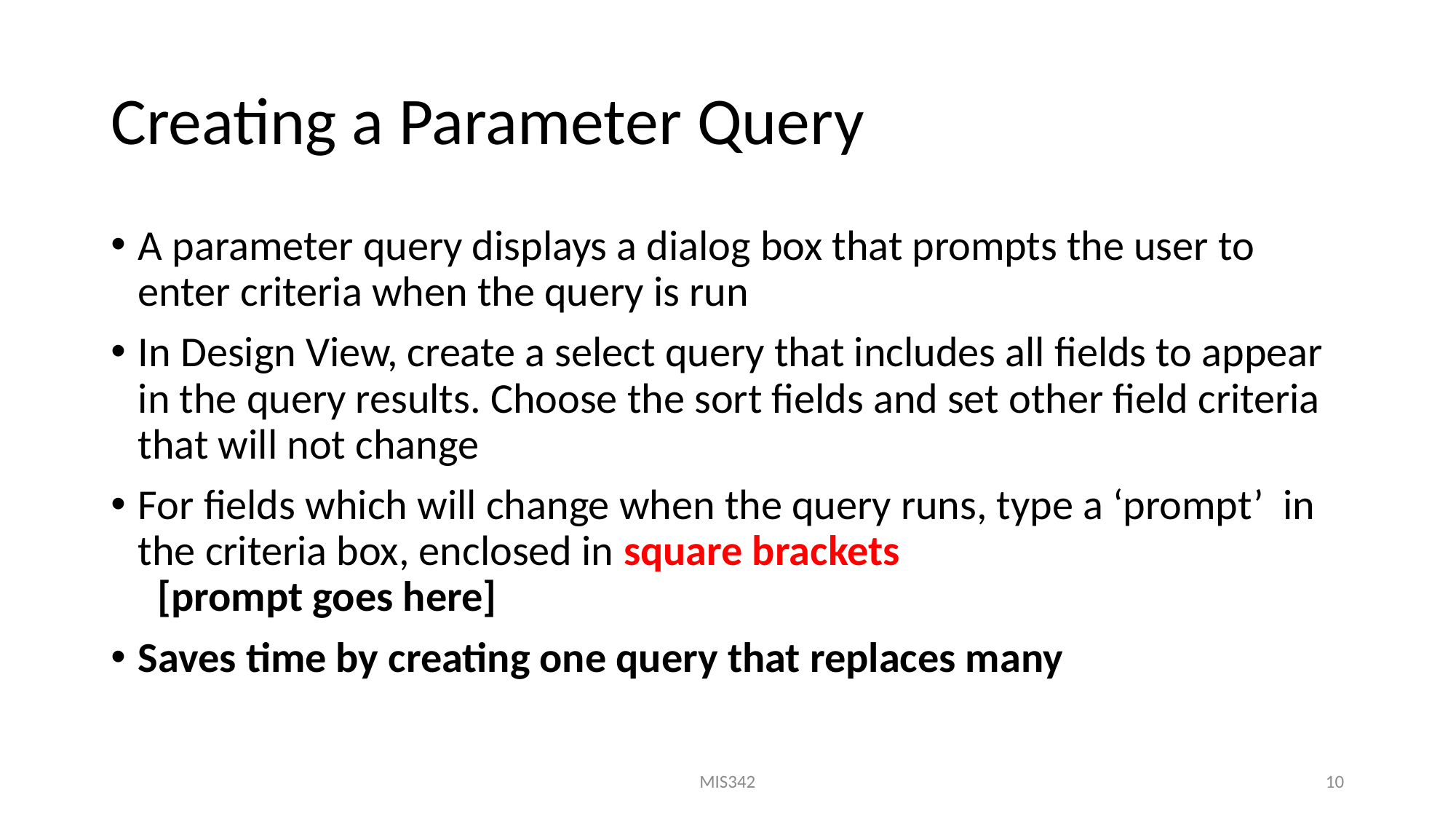

# Creating a Parameter Query
A parameter query displays a dialog box that prompts the user to enter criteria when the query is run
In Design View, create a select query that includes all fields to appear in the query results. Choose the sort fields and set other field criteria that will not change
For fields which will change when the query runs, type a ‘prompt’  in the criteria box, enclosed in square brackets
  [prompt goes here]
Saves time by creating one query that replaces many
MIS342
10